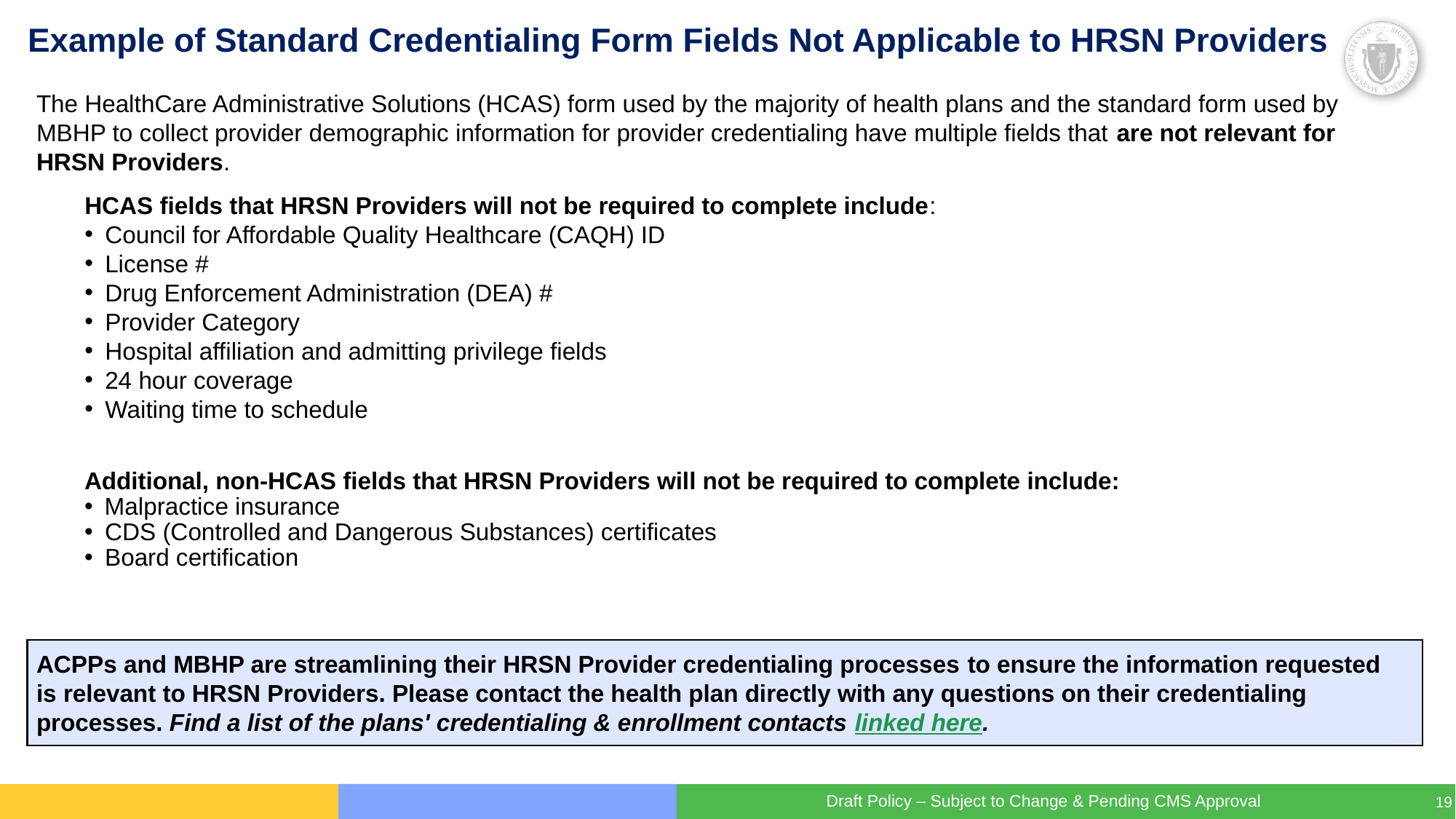

# Example of Standard Credentialing Form Fields Not Applicable to HRSN Providers
The HealthCare Administrative Solutions (HCAS) form used by the majority of health plans and the standard form used by MBHP to collect provider demographic information for provider credentialing have multiple fields that are not relevant for HRSN Providers.
HCAS fields that HRSN Providers will not be required to complete include:
Council for Affordable Quality Healthcare (CAQH) ID
License #
Drug Enforcement Administration (DEA) #
Provider Category
Hospital affiliation and admitting privilege fields
24 hour coverage
Waiting time to schedule
Additional, non-HCAS fields that HRSN Providers will not be required to complete include:
Malpractice insurance​
CDS (Controlled and Dangerous Substances) certificates​
Board certification
ACPPs and MBHP are streamlining their HRSN Provider credentialing processes to ensure the information requested is relevant to HRSN Providers. Please contact the health plan directly with any questions on their credentialing processes. Find a list of the plans' credentialing & enrollment contacts linked here.